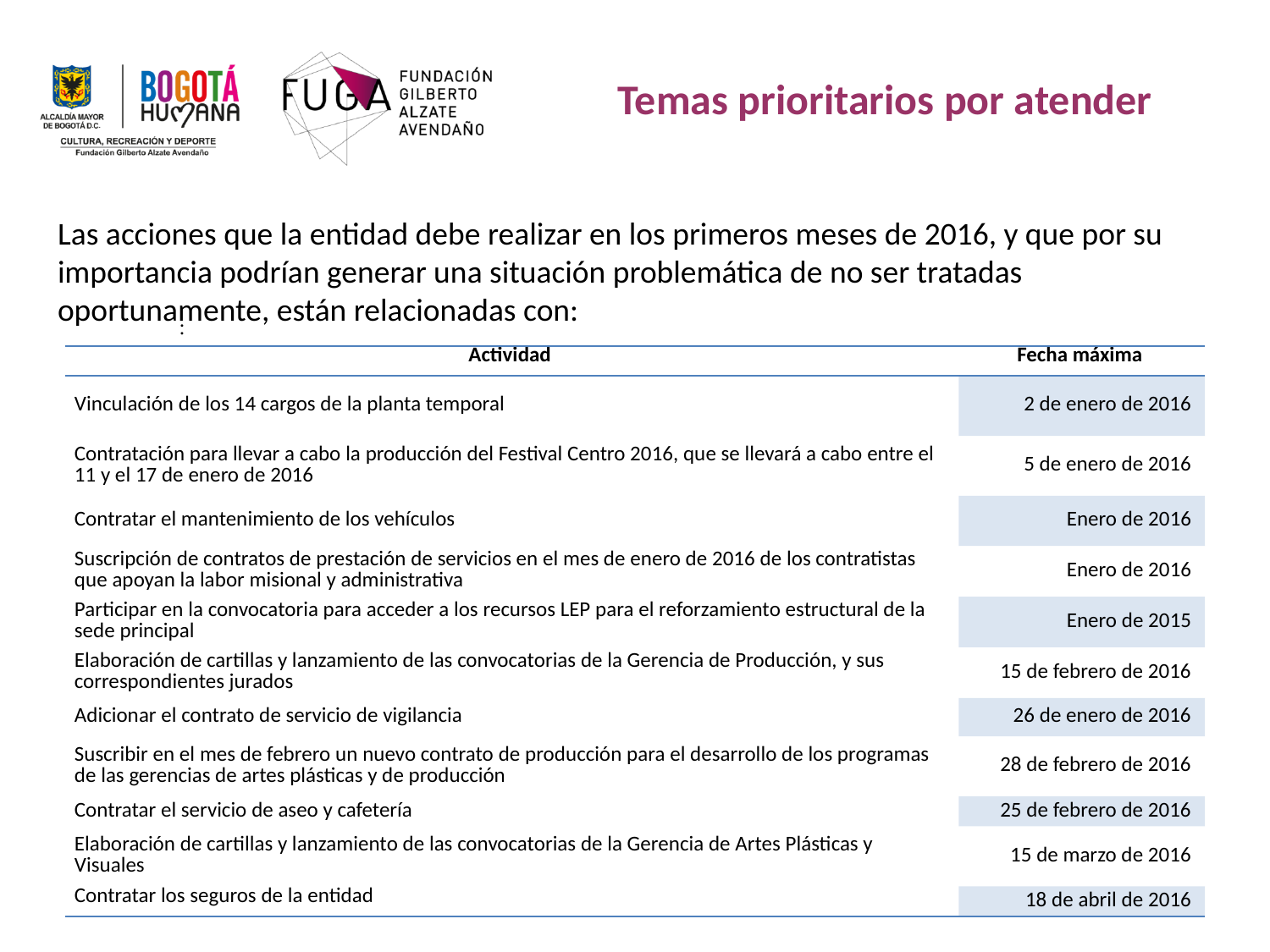

Temas prioritarios por atender
Las acciones que la entidad debe realizar en los primeros meses de 2016, y que por su importancia podrían generar una situación problemática de no ser tratadas oportunamente, están relacionadas con:

:
| Actividad | Fecha máxima |
| --- | --- |
| Vinculación de los 14 cargos de la planta temporal | 2 de enero de 2016 |
| Contratación para llevar a cabo la producción del Festival Centro 2016, que se llevará a cabo entre el 11 y el 17 de enero de 2016 | 5 de enero de 2016 |
| Contratar el mantenimiento de los vehículos | Enero de 2016 |
| Suscripción de contratos de prestación de servicios en el mes de enero de 2016 de los contratistas que apoyan la labor misional y administrativa | Enero de 2016 |
| Participar en la convocatoria para acceder a los recursos LEP para el reforzamiento estructural de la sede principal | Enero de 2015 |
| Elaboración de cartillas y lanzamiento de las convocatorias de la Gerencia de Producción, y sus correspondientes jurados | 15 de febrero de 2016 |
| Adicionar el contrato de servicio de vigilancia | 26 de enero de 2016 |
| Suscribir en el mes de febrero un nuevo contrato de producción para el desarrollo de los programas de las gerencias de artes plásticas y de producción | 28 de febrero de 2016 |
| Contratar el servicio de aseo y cafetería | 25 de febrero de 2016 |
| Elaboración de cartillas y lanzamiento de las convocatorias de la Gerencia de Artes Plásticas y Visuales | 15 de marzo de 2016 |
| Contratar los seguros de la entidad | 18 de abril de 2016 |